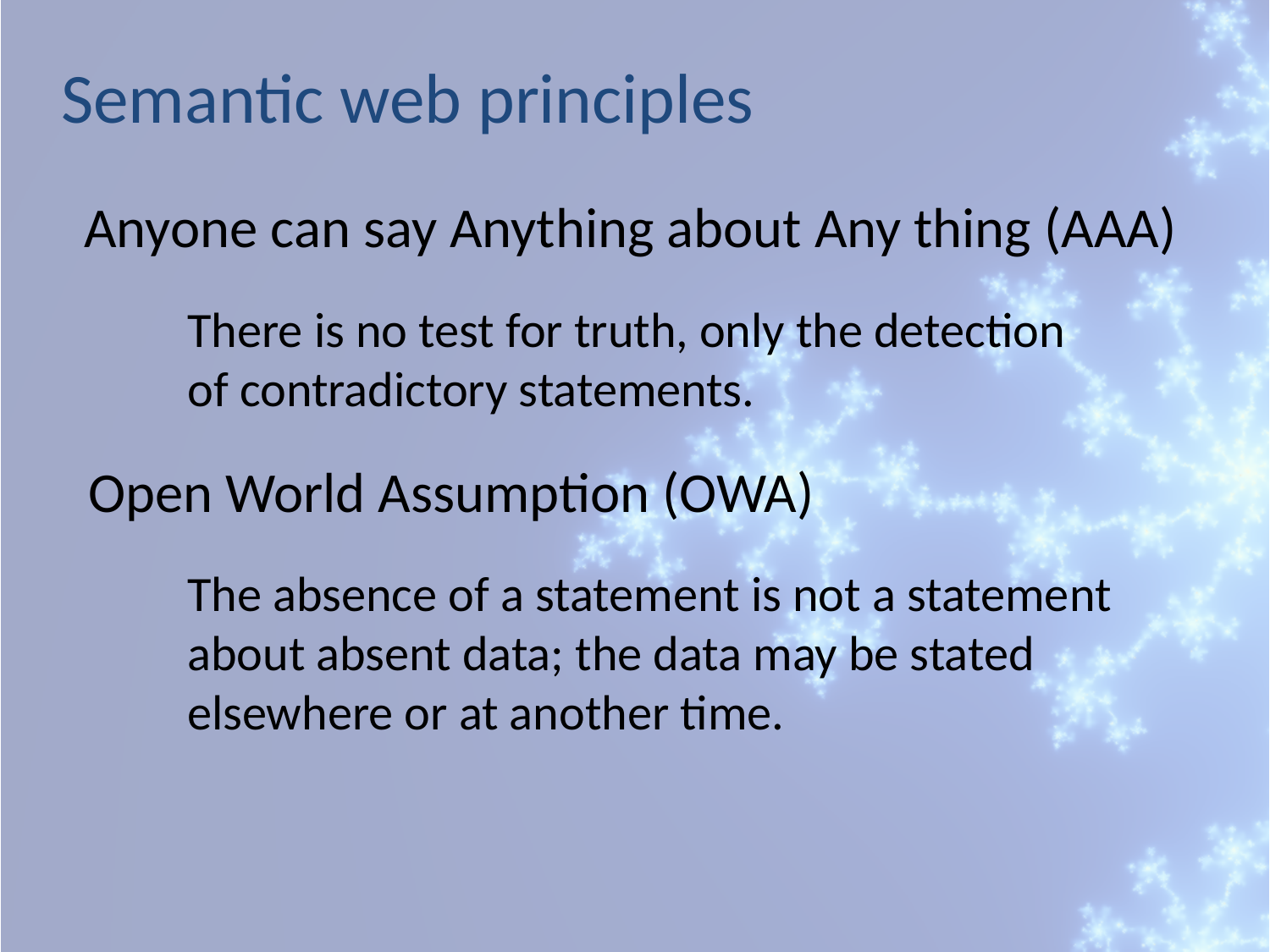

Semantic web principles
Anyone can say Anything about Any thing (AAA)
There is no test for truth, only the detection of contradictory statements.
Open World Assumption (OWA)
The absence of a statement is not a statement about absent data; the data may be stated elsewhere or at another time.